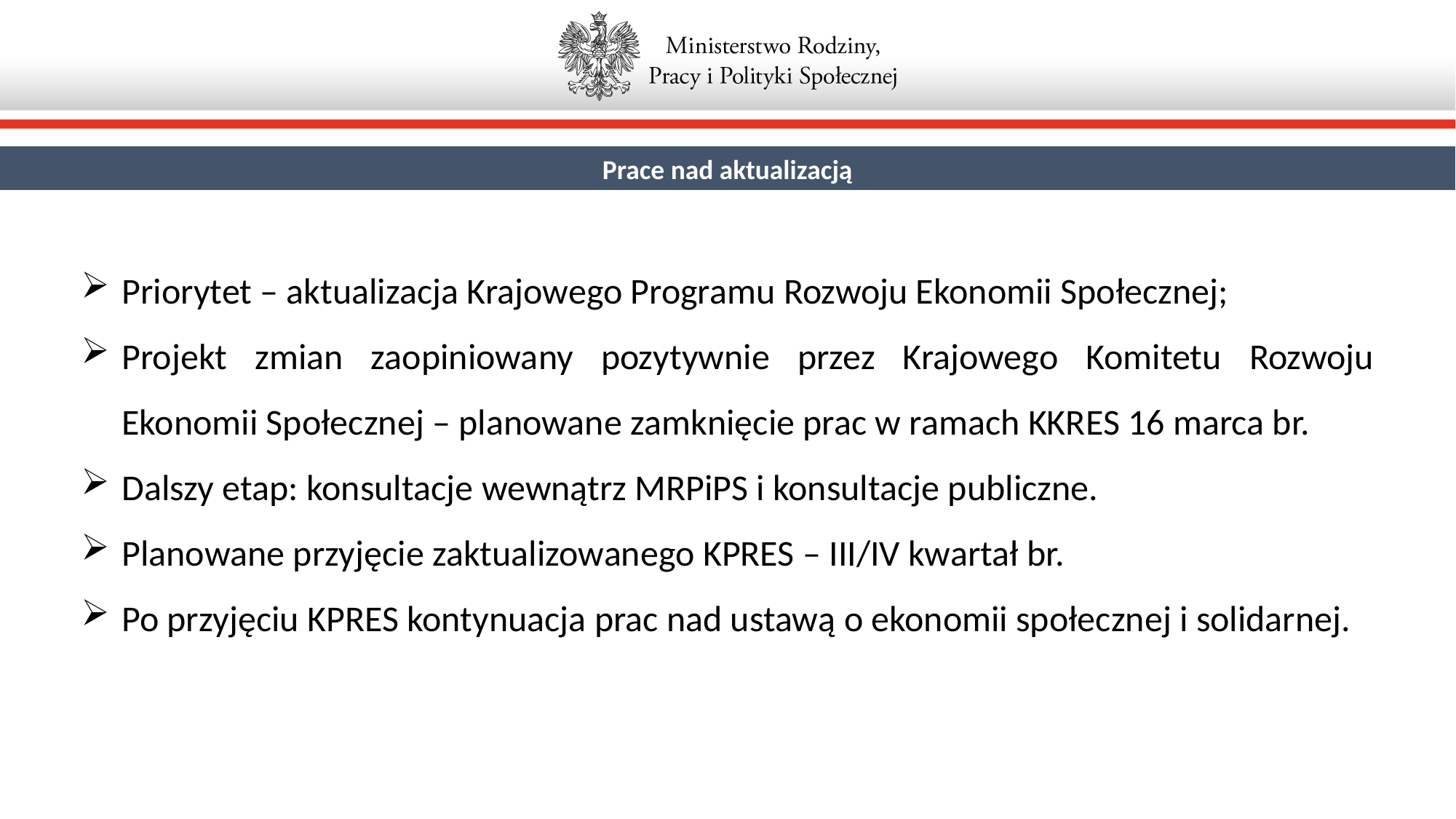

Prace nad aktualizacją
Priorytet – aktualizacja Krajowego Programu Rozwoju Ekonomii Społecznej;
Projekt zmian zaopiniowany pozytywnie przez Krajowego Komitetu Rozwoju Ekonomii Społecznej – planowane zamknięcie prac w ramach KKRES 16 marca br.
Dalszy etap: konsultacje wewnątrz MRPiPS i konsultacje publiczne.
Planowane przyjęcie zaktualizowanego KPRES – III/IV kwartał br.
Po przyjęciu KPRES kontynuacja prac nad ustawą o ekonomii społecznej i solidarnej.